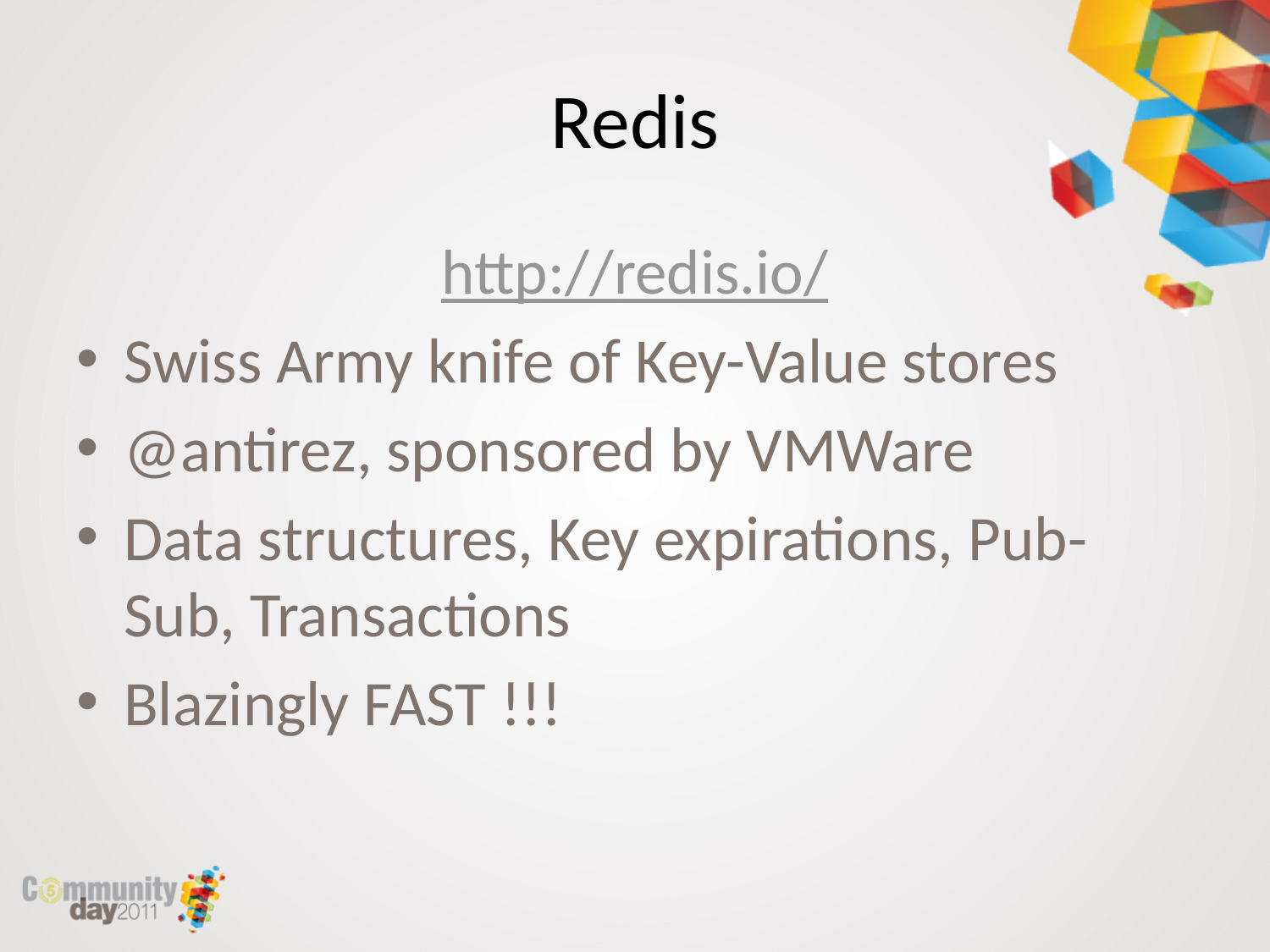

# Redis
http://redis.io/
Swiss Army knife of Key-Value stores
@antirez, sponsored by VMWare
Data structures, Key expirations, Pub-Sub, Transactions
Blazingly FAST !!!